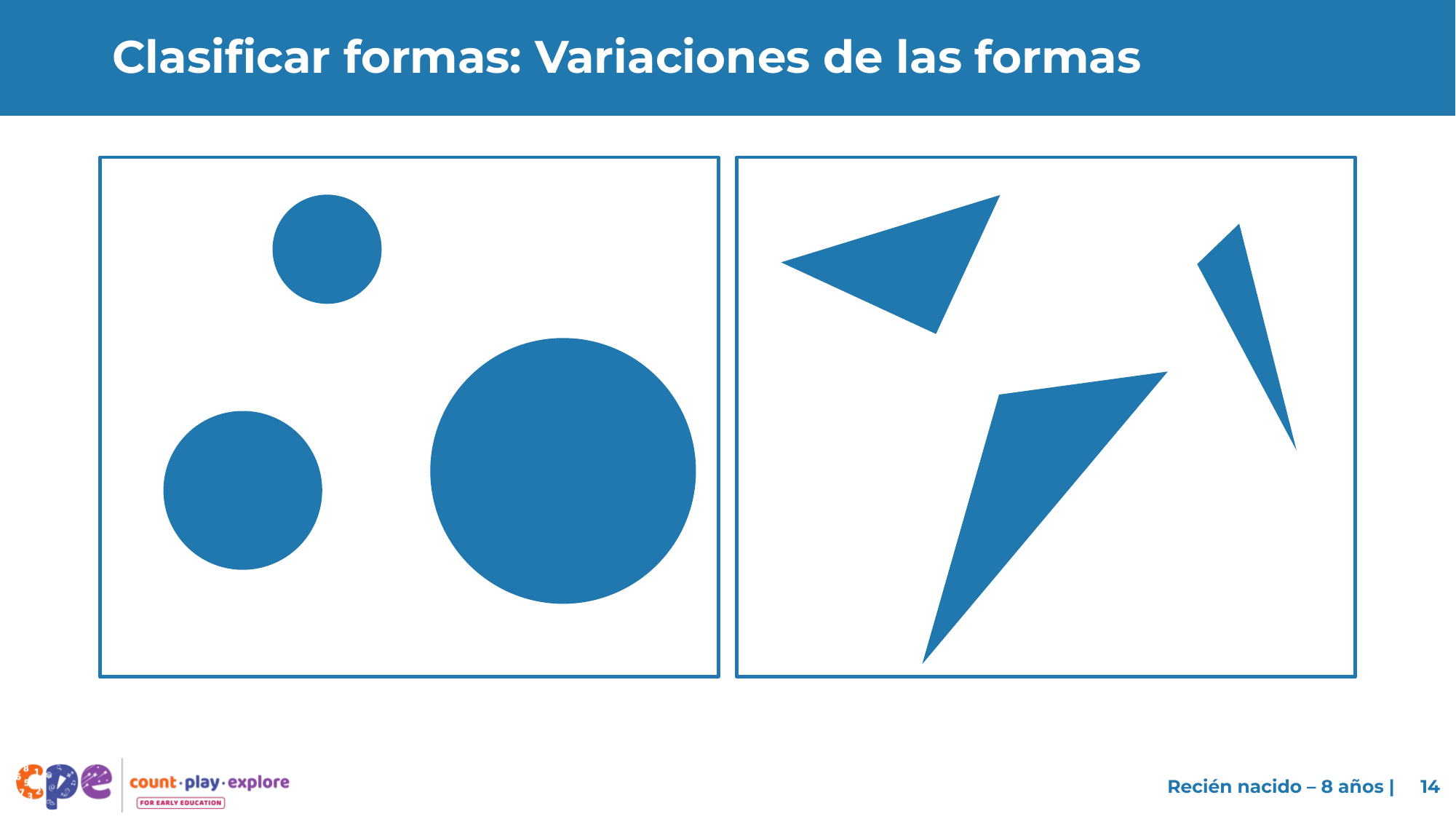

# Clasificar formas: Variaciones de las formas